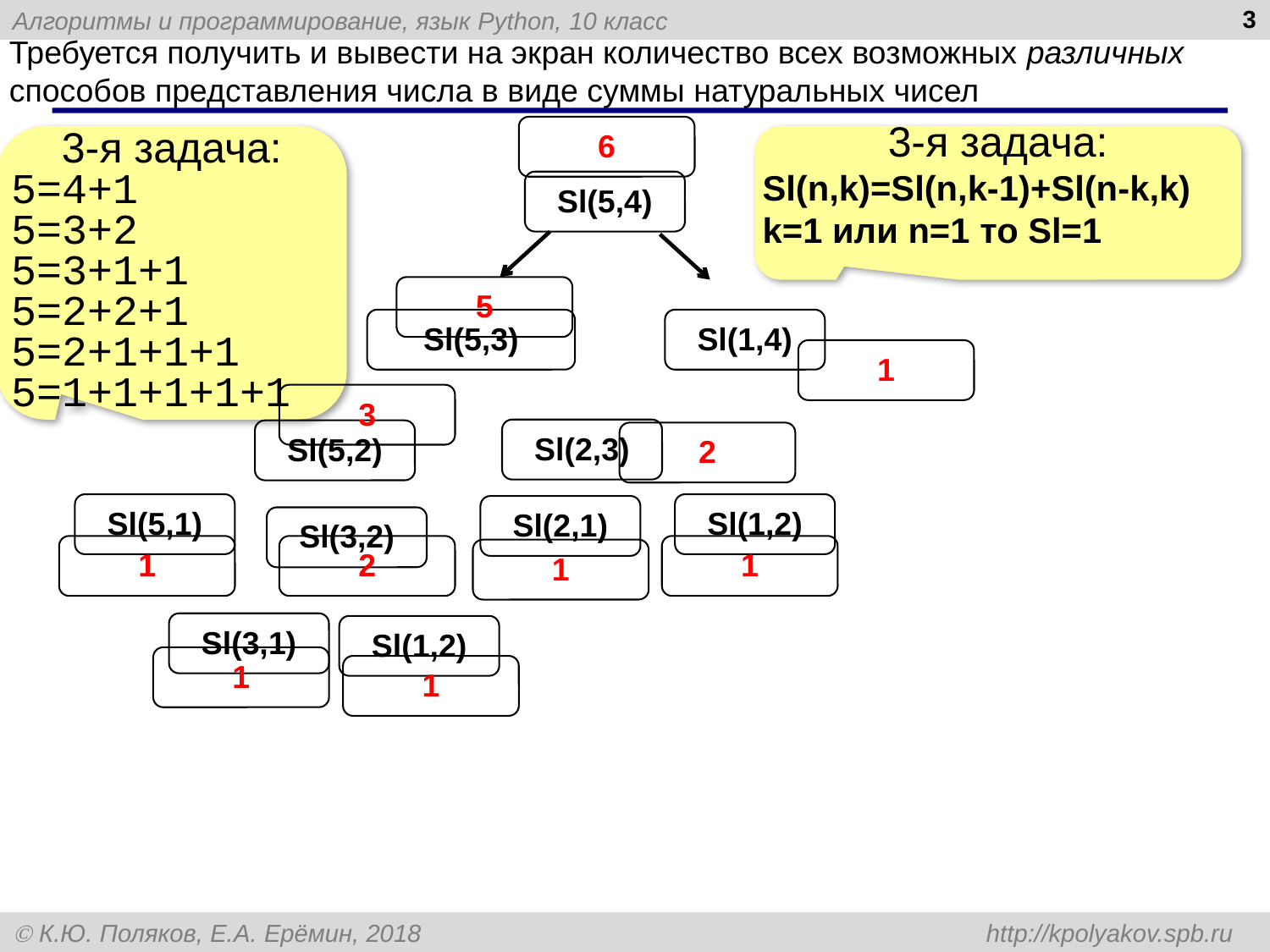

3
Требуется получить и вывести на экран количество всех возможных различных способов представления числа в виде суммы натуральных чисел
6
3-я задача:
5=4+1
5=3+2
5=3+1+1
5=2+2+1
5=2+1+1+1
5=1+1+1+1+1
3-я задача:
Sl(n,k)=Sl(n,k-1)+Sl(n-k,k)
k=1 или n=1 то Sl=1

Sl(5,4)
5
Sl(5,3)
Sl(1,4)
1
3
Sl(2,3)
Sl(5,2)
2
Sl(5,1)
Sl(1,2)
Sl(2,1)
Sl(3,2)
1
2
1
1
Sl(3,1)
Sl(1,2)
1
1